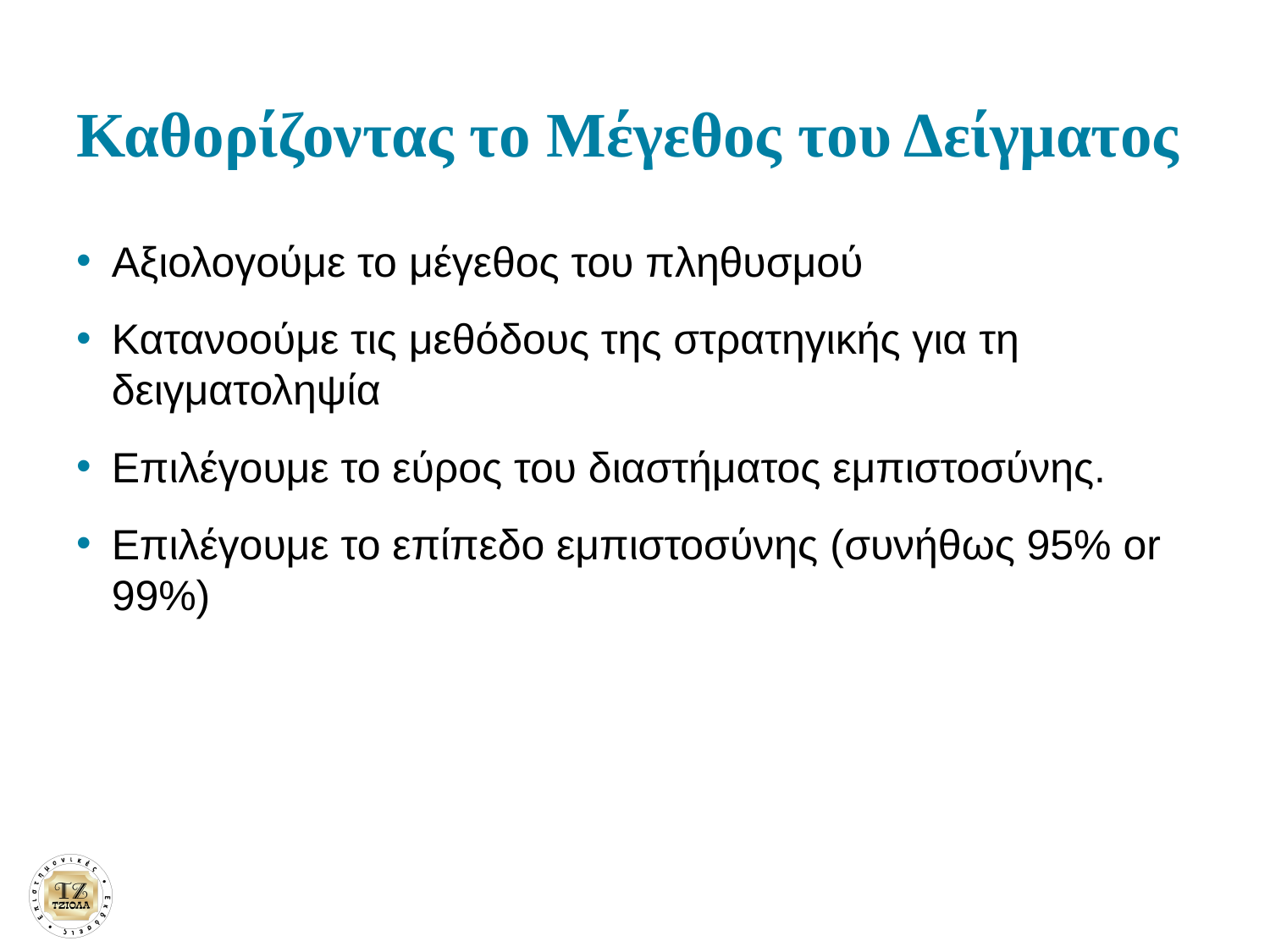

# Καθορίζοντας το Μέγεθος του Δείγματος
Αξιολογούμε το μέγεθος του πληθυσμού
Κατανοούμε τις μεθόδους της στρατηγικής για τη δειγματοληψία
Επιλέγουμε το εύρος του διαστήματος εμπιστοσύνης.
Επιλέγουμε το επίπεδο εμπιστοσύνης (συνήθως 95% or 99%)